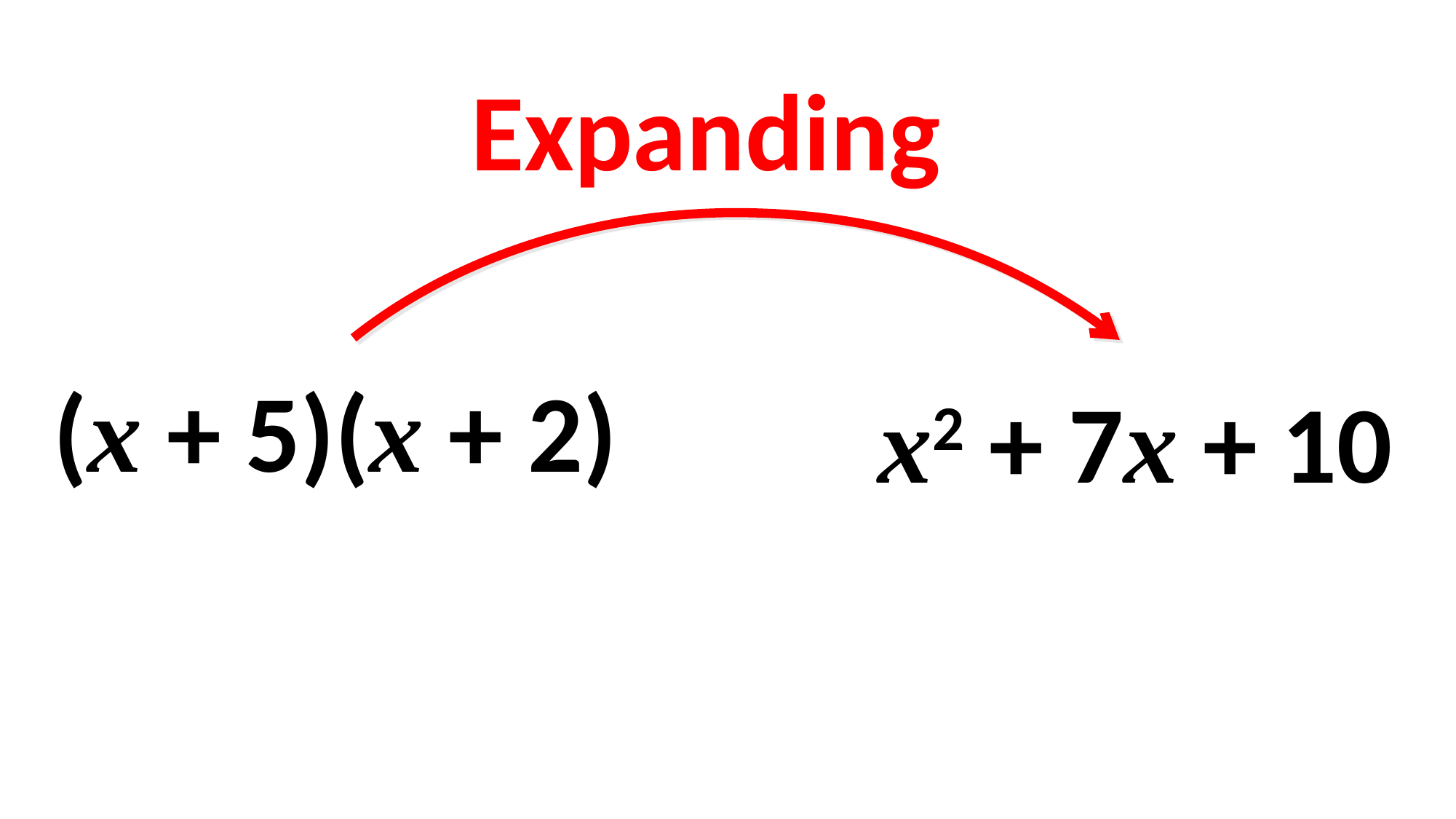

Expanding

(x + 5)(x + 2)
x2 + 7x + 10